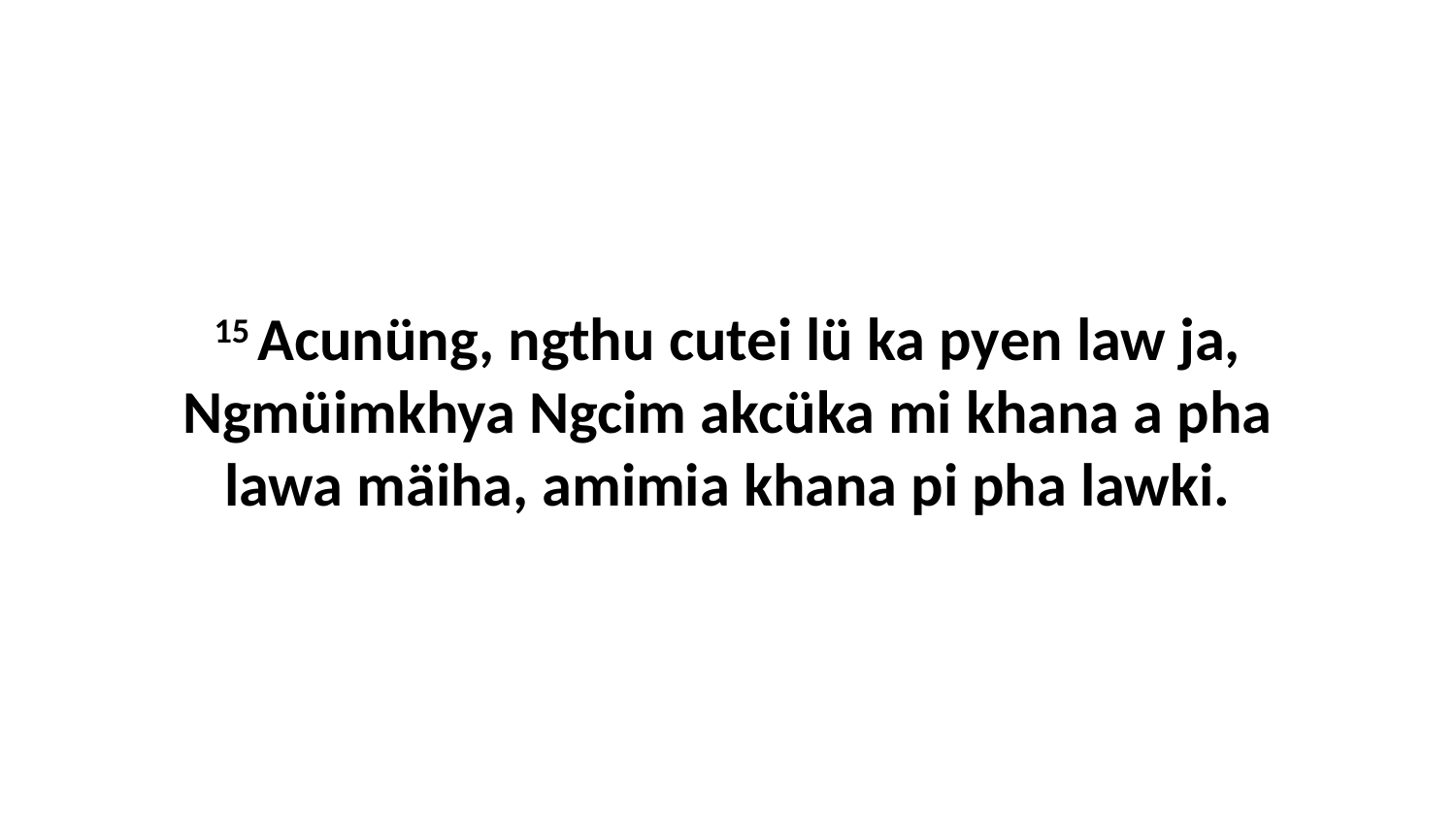

15 Acunüng, ngthu cutei lü ka pyen law ja, Ngmüimkhya Ngcim akcüka mi khana a pha lawa mäiha, amimia khana pi pha lawki.